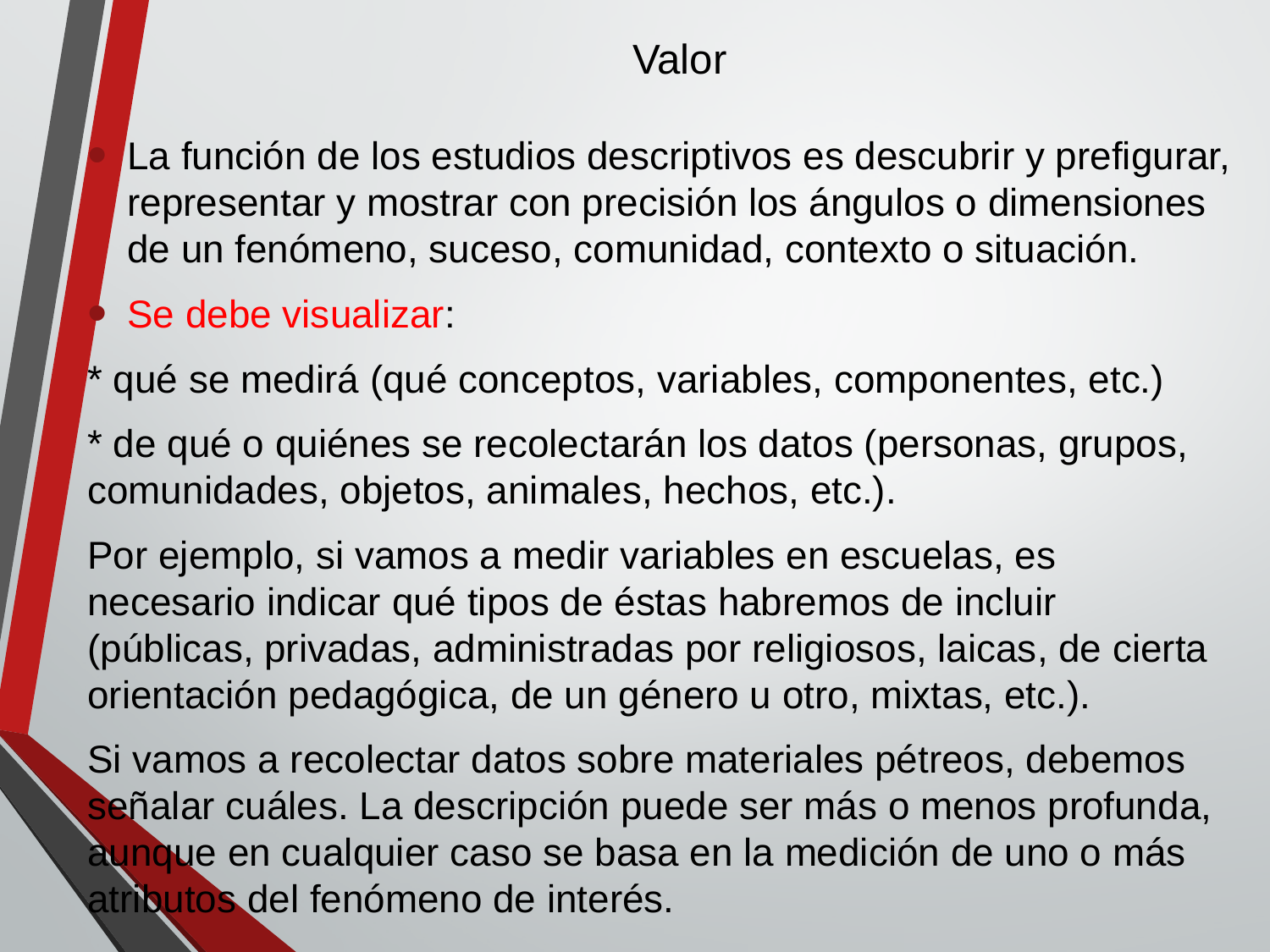

# Valor
La función de los estudios descriptivos es descubrir y prefigurar, representar y mostrar con precisión los ángulos o dimensiones de un fenómeno, suceso, comunidad, contexto o situación.
Se debe visualizar:
* qué se medirá (qué conceptos, variables, componentes, etc.)
* de qué o quiénes se recolectarán los datos (personas, grupos, comunidades, objetos, animales, hechos, etc.).
Por ejemplo, si vamos a medir variables en escuelas, es necesario indicar qué tipos de éstas habremos de incluir (públicas, privadas, administradas por religiosos, laicas, de cierta orientación pedagógica, de un género u otro, mixtas, etc.).
Si vamos a recolectar datos sobre materiales pétreos, debemos señalar cuáles. La descripción puede ser más o menos profunda, aunque en cualquier caso se basa en la medición de uno o más atributos del fenómeno de interés.